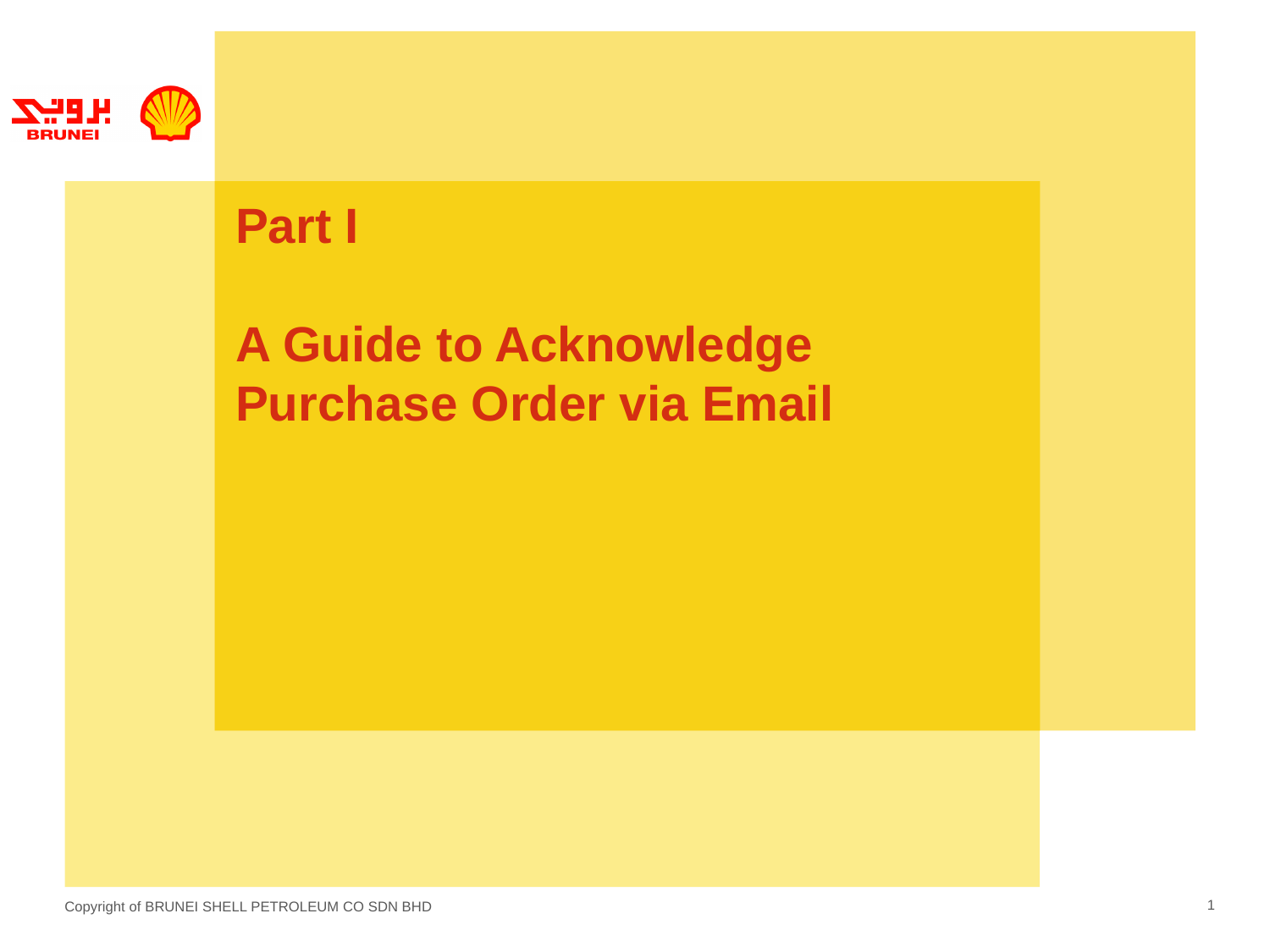

# Part I A Guide to Acknowledge Purchase Order via Email